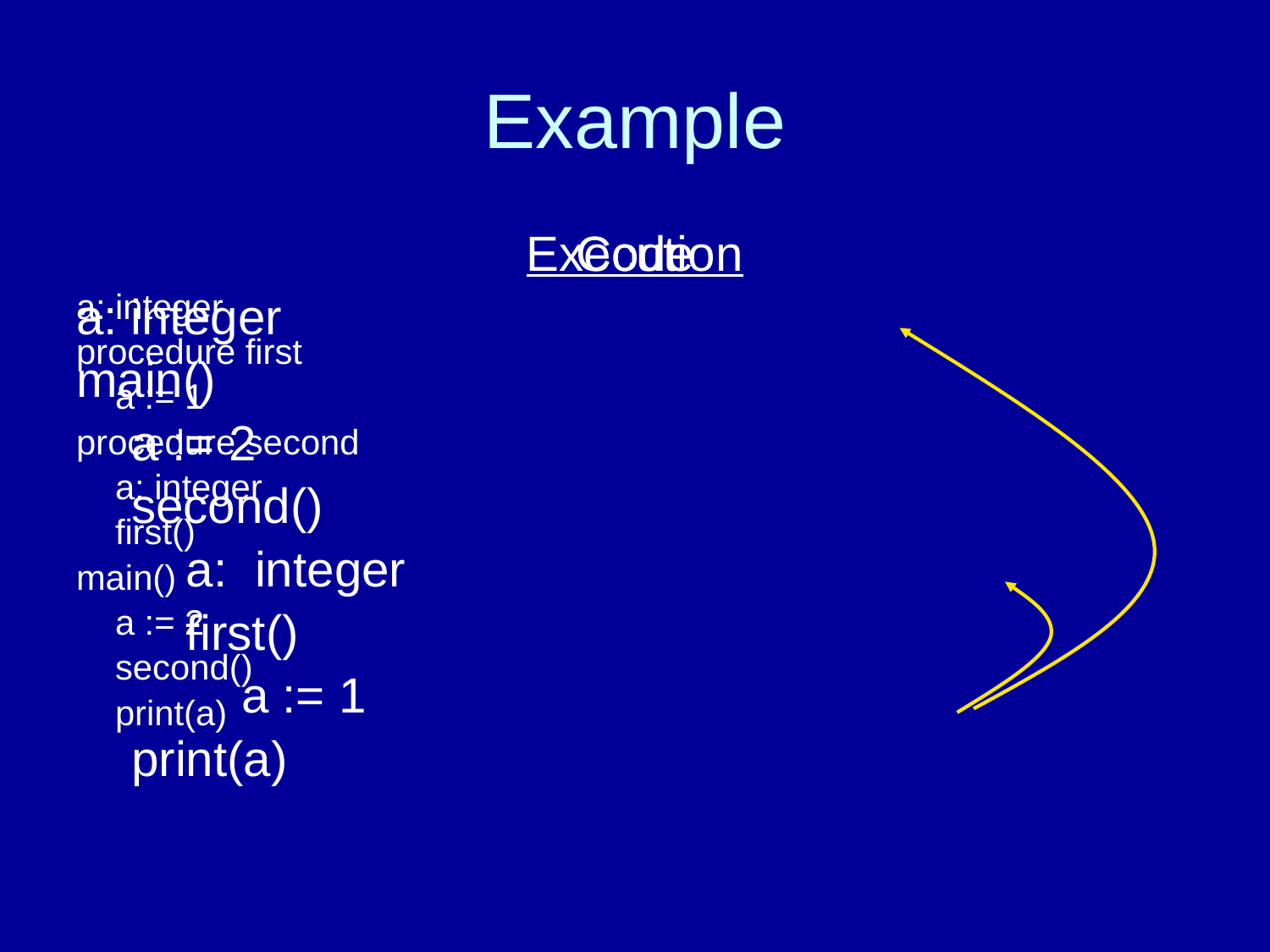

# Example
Code
a: integer
procedure first
    a := 1
procedure second
    a: integer
    first()
main()
    a := 2
    second()
    print(a)

Execution
a: integer
main()
    a := 2
    second()
        a:  integer
        first()
            a := 1
    print(a)